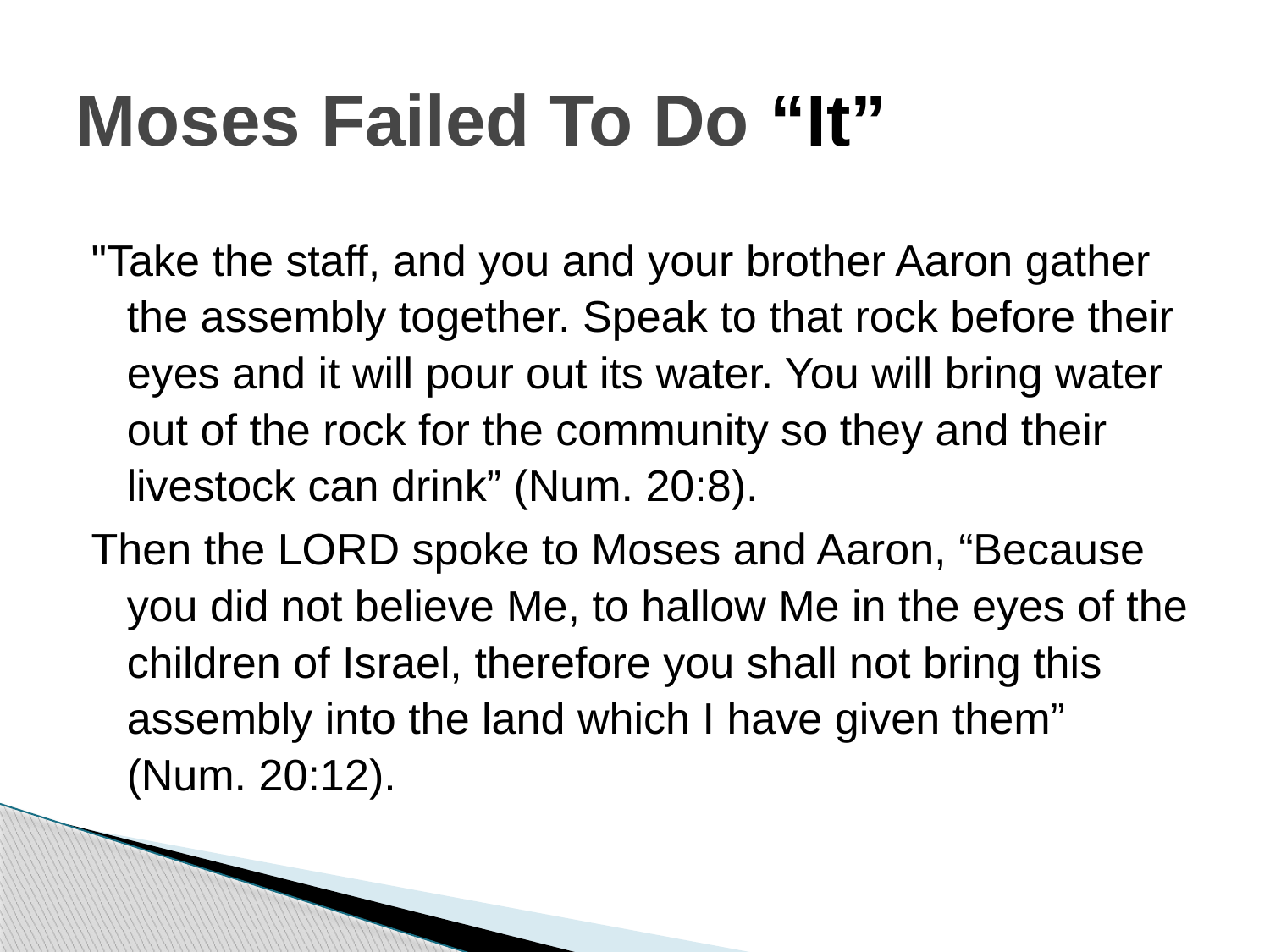

# Moses Failed To Do “It”
"Take the staff, and you and your brother Aaron gather the assembly together. Speak to that rock before their eyes and it will pour out its water. You will bring water out of the rock for the community so they and their livestock can drink” (Num. 20:8).
Then the LORD spoke to Moses and Aaron, “Because you did not believe Me, to hallow Me in the eyes of the children of Israel, therefore you shall not bring this assembly into the land which I have given them” (Num. 20:12).